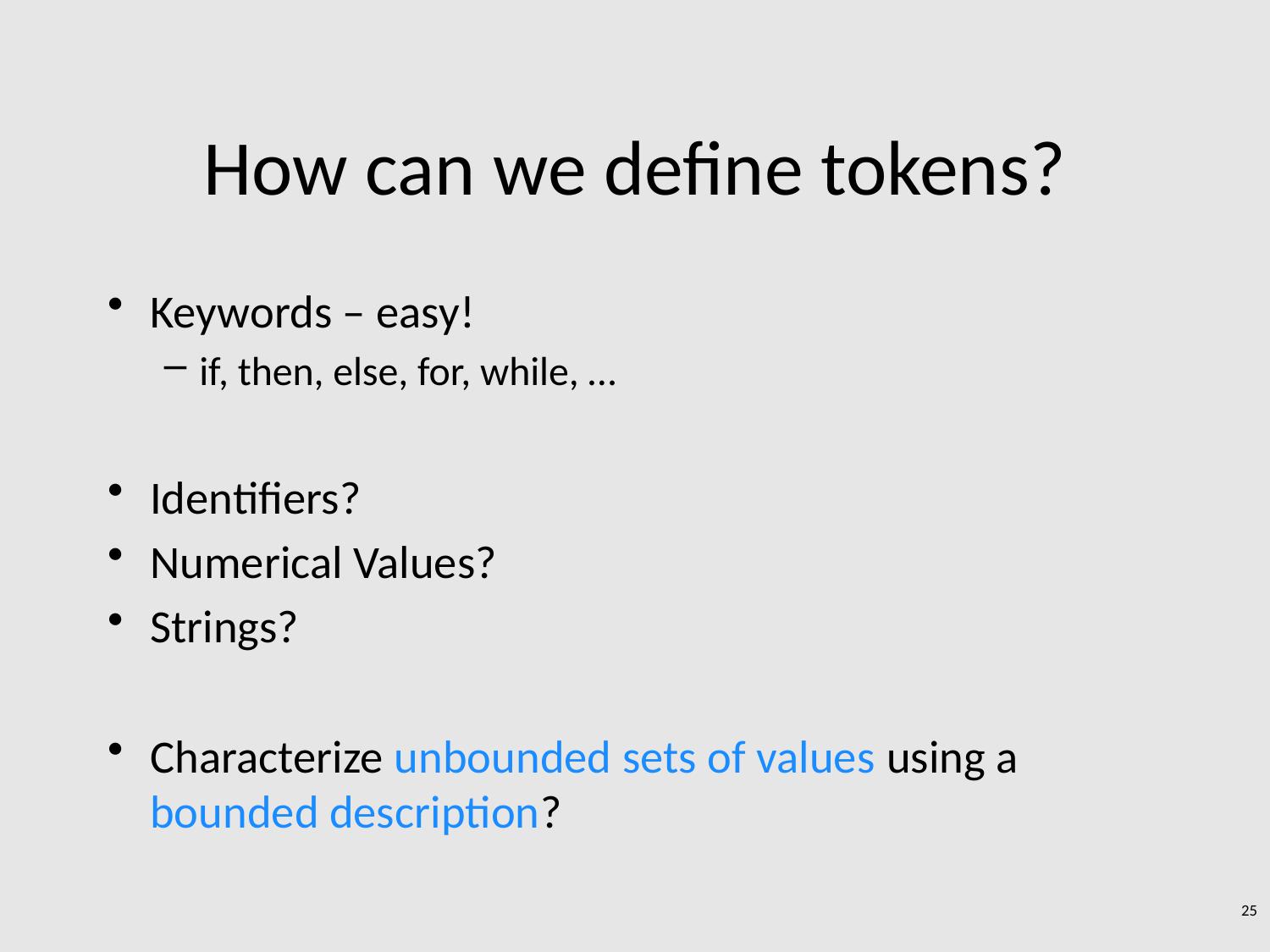

# How can we define tokens?
Keywords – easy!
if, then, else, for, while, …

Identifiers?
Numerical Values?
Strings?

Characterize unbounded sets of values using a bounded description?
25